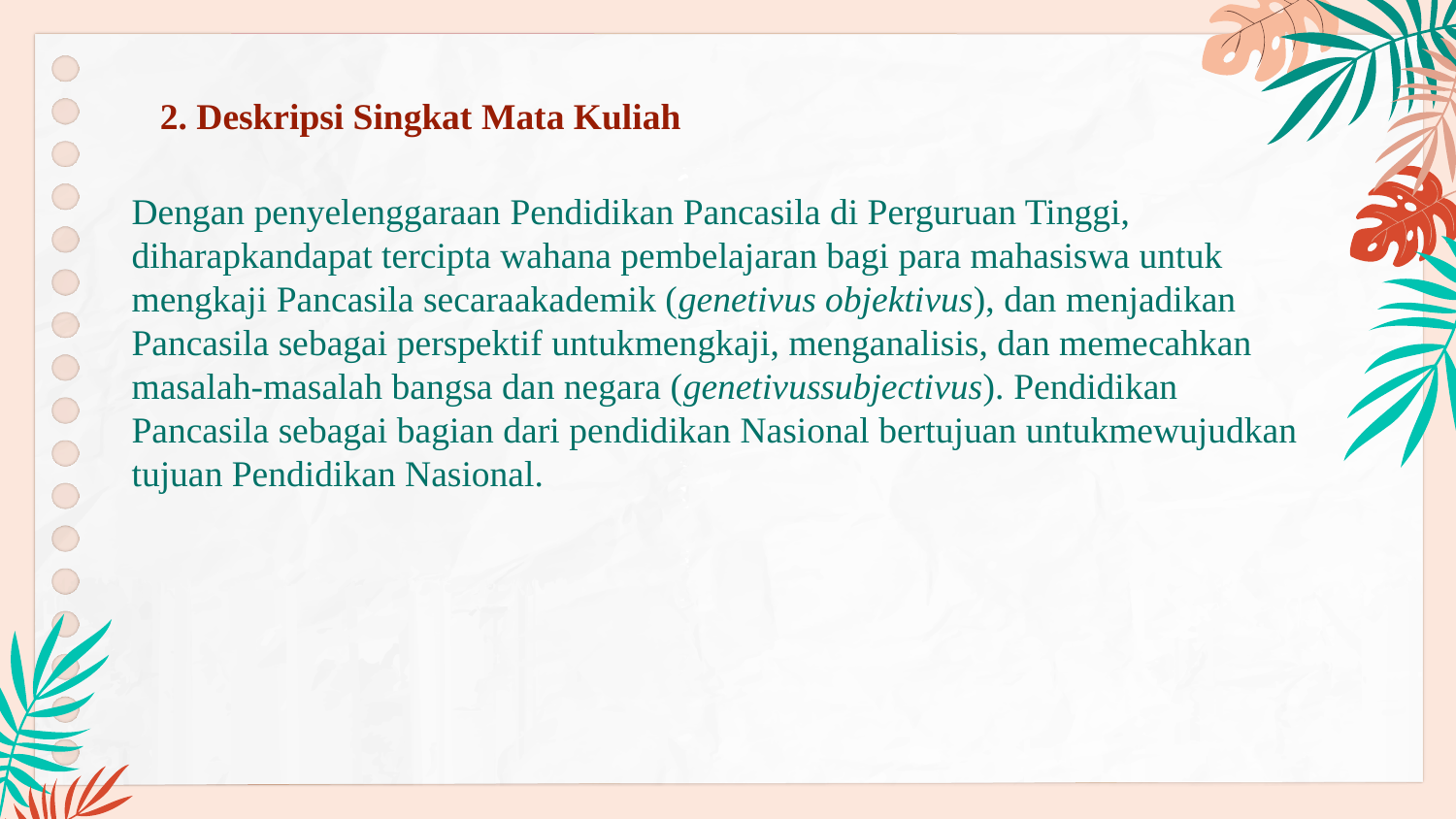

# 2. Deskripsi Singkat Mata Kuliah
Dengan penyelenggaraan Pendidikan Pancasila di Perguruan Tinggi, diharapkandapat tercipta wahana pembelajaran bagi para mahasiswa untuk mengkaji Pancasila secaraakademik (genetivus objektivus), dan menjadikan Pancasila sebagai perspektif untukmengkaji, menganalisis, dan memecahkan masalah-masalah bangsa dan negara (genetivussubjectivus). Pendidikan Pancasila sebagai bagian dari pendidikan Nasional bertujuan untukmewujudkan tujuan Pendidikan Nasional.